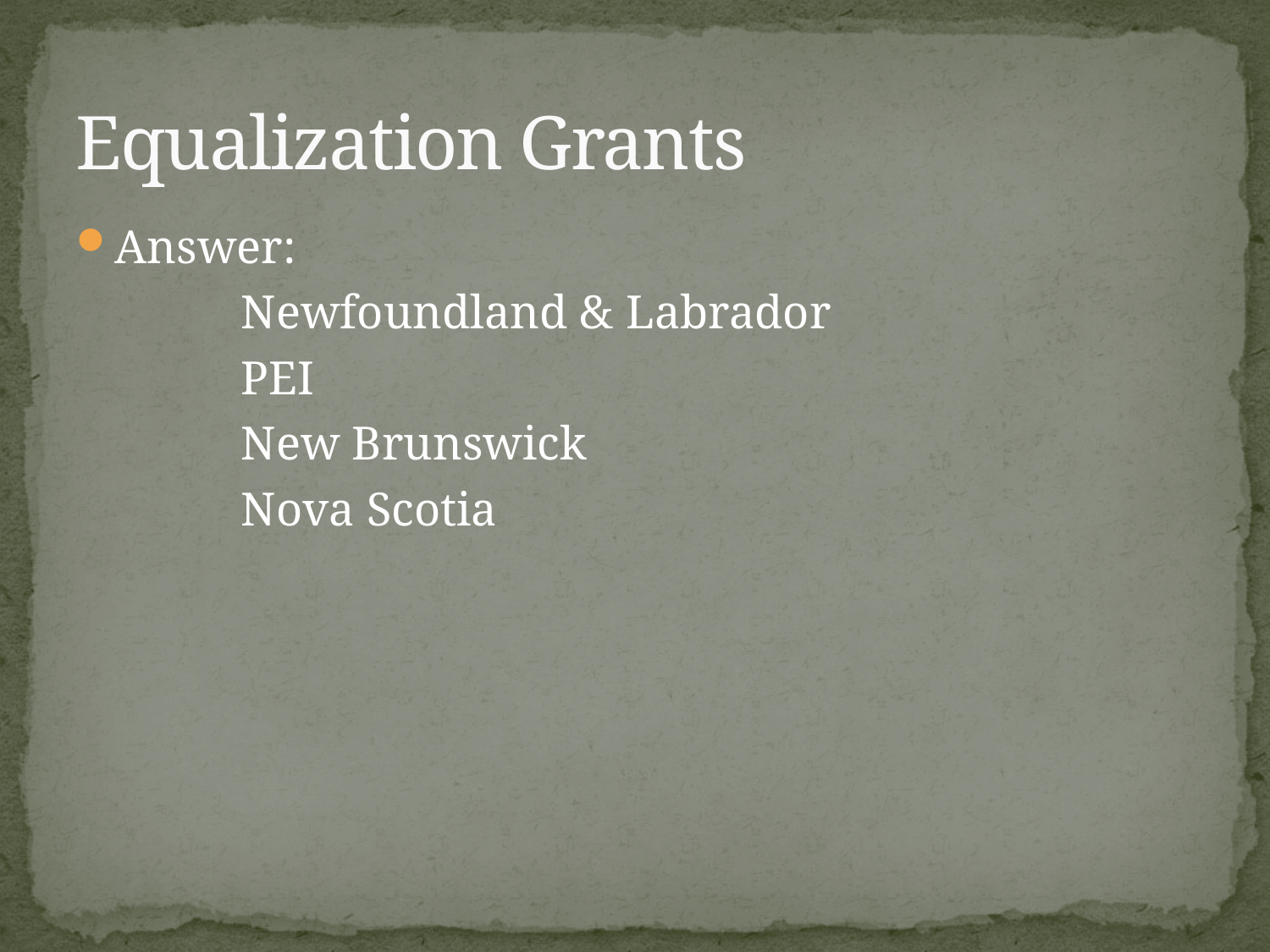

# Equalization Grants
Answer:
		Newfoundland & Labrador
		PEI
		New Brunswick
		Nova Scotia